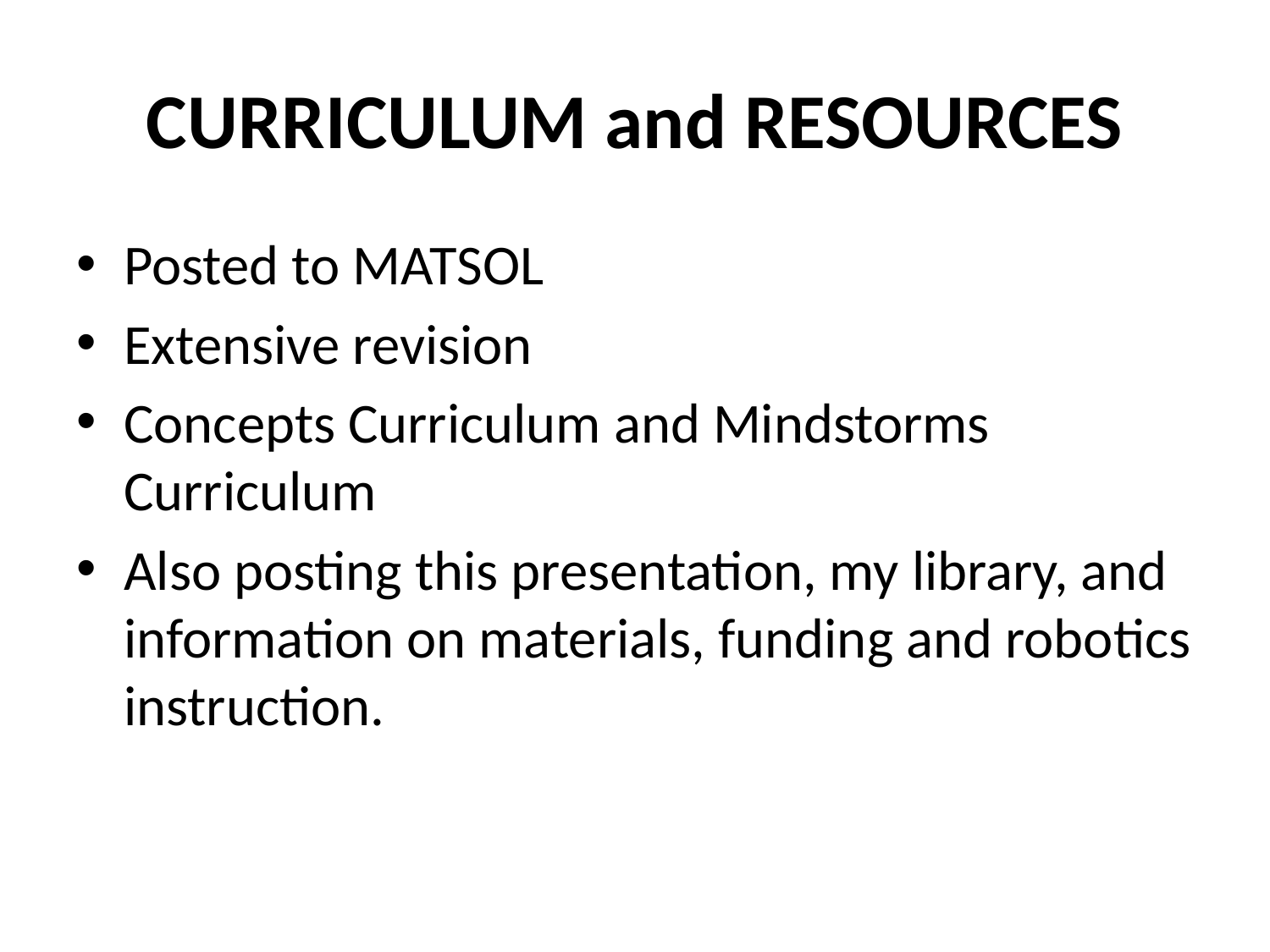

# CURRICULUM and RESOURCES
Posted to MATSOL
Extensive revision
Concepts Curriculum and Mindstorms Curriculum
Also posting this presentation, my library, and information on materials, funding and robotics instruction.